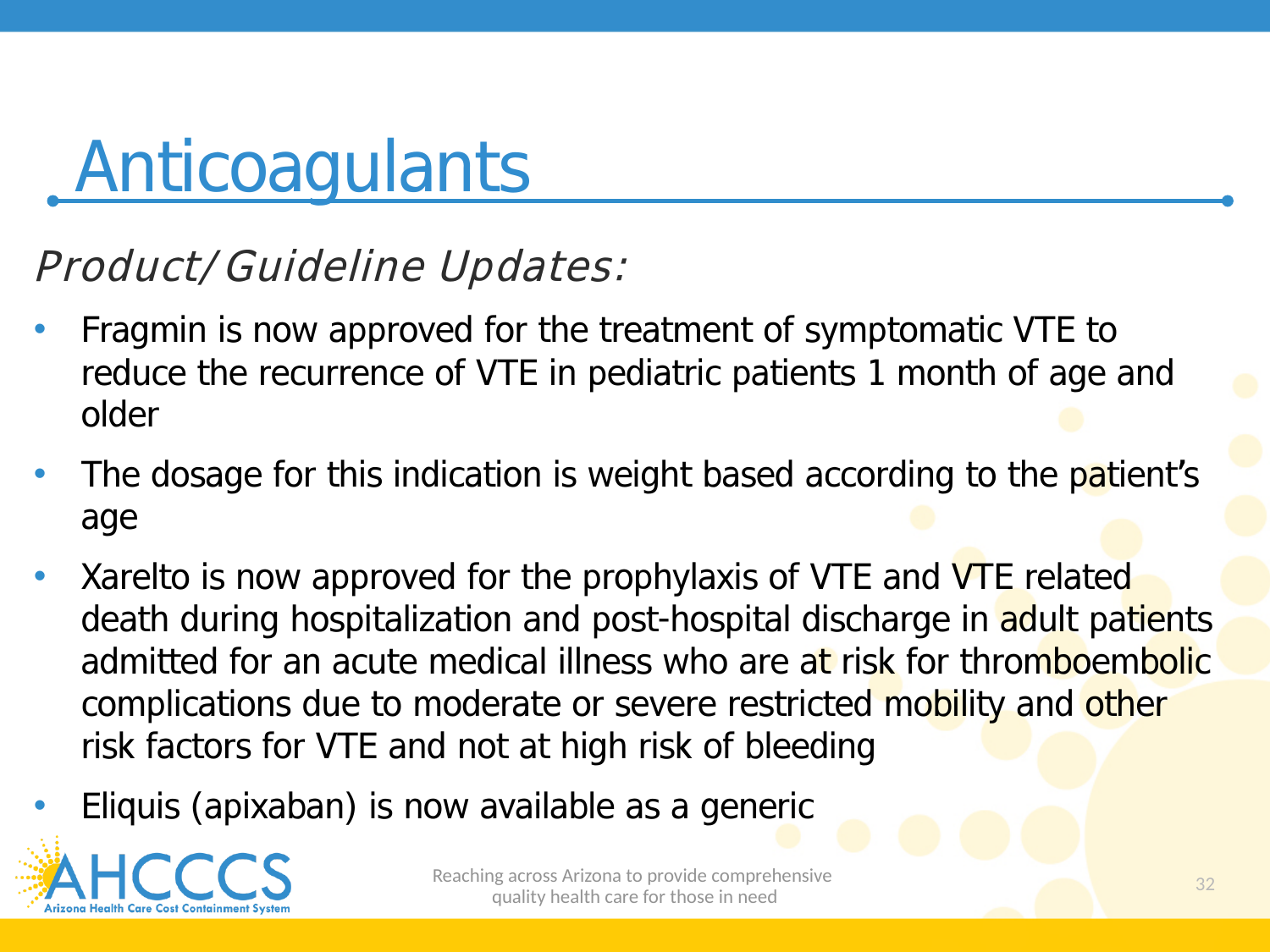

# Anticoagulants
Product/Guideline Updates:
Fragmin is now approved for the treatment of symptomatic VTE to reduce the recurrence of VTE in pediatric patients 1 month of age and older
The dosage for this indication is weight based according to the patient’s age
Xarelto is now approved for the prophylaxis of VTE and VTE related death during hospitalization and post-hospital discharge in adult patients admitted for an acute medical illness who are at risk for thromboembolic complications due to moderate or severe restricted mobility and other risk factors for VTE and not at high risk of bleeding
Eliquis (apixaban) is now available as a generic

Reaching across Arizona to provide comprehensive
quality health care for those in need
32